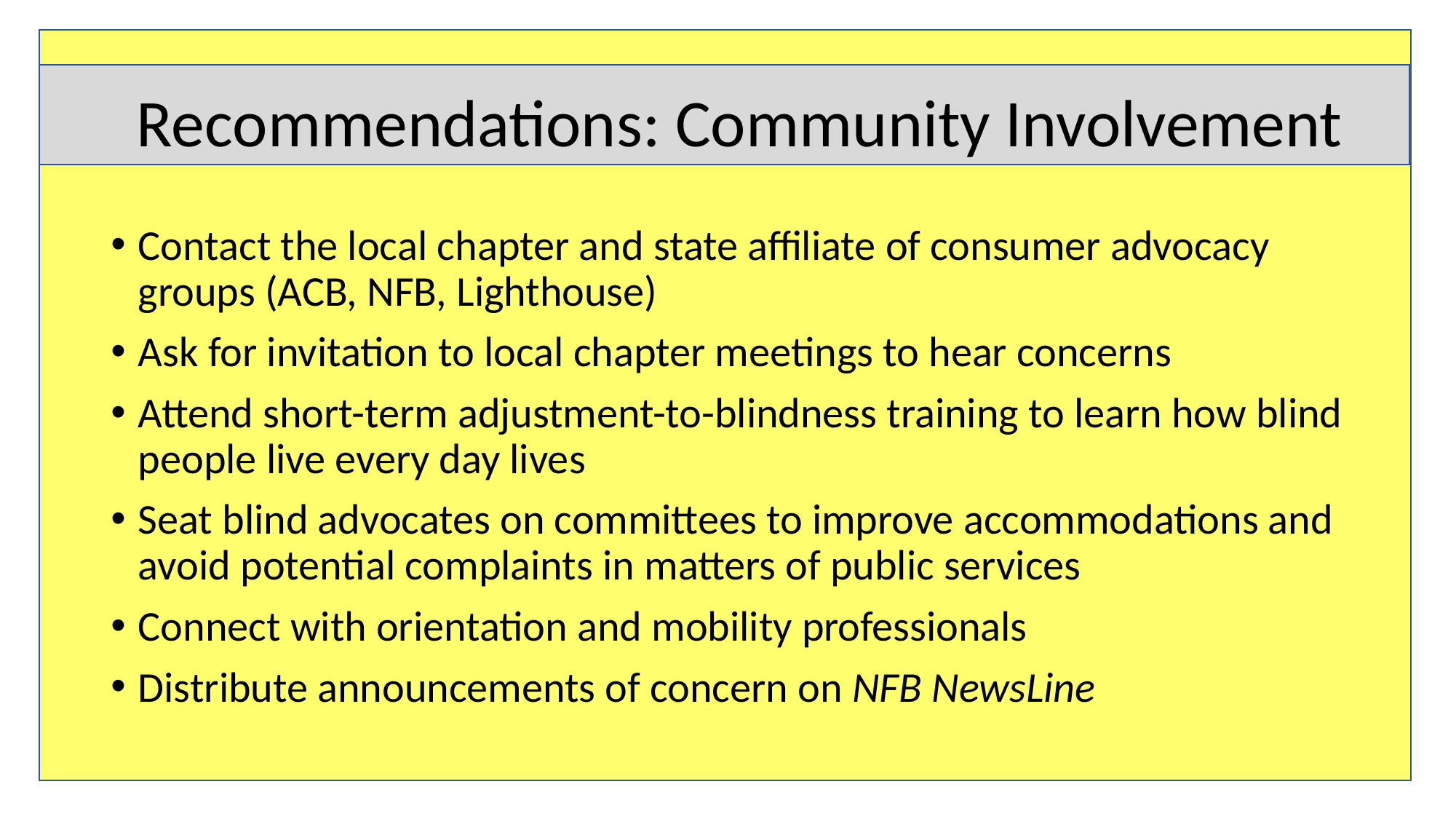

# Recommendations: Community Involvement
Contact the local chapter and state affiliate of consumer advocacy groups (ACB, NFB, Lighthouse)
Ask for invitation to local chapter meetings to hear concerns
Attend short-term adjustment-to-blindness training to learn how blind people live every day lives
Seat blind advocates on committees to improve accommodations and avoid potential complaints in matters of public services
Connect with orientation and mobility professionals
Distribute announcements of concern on NFB NewsLine